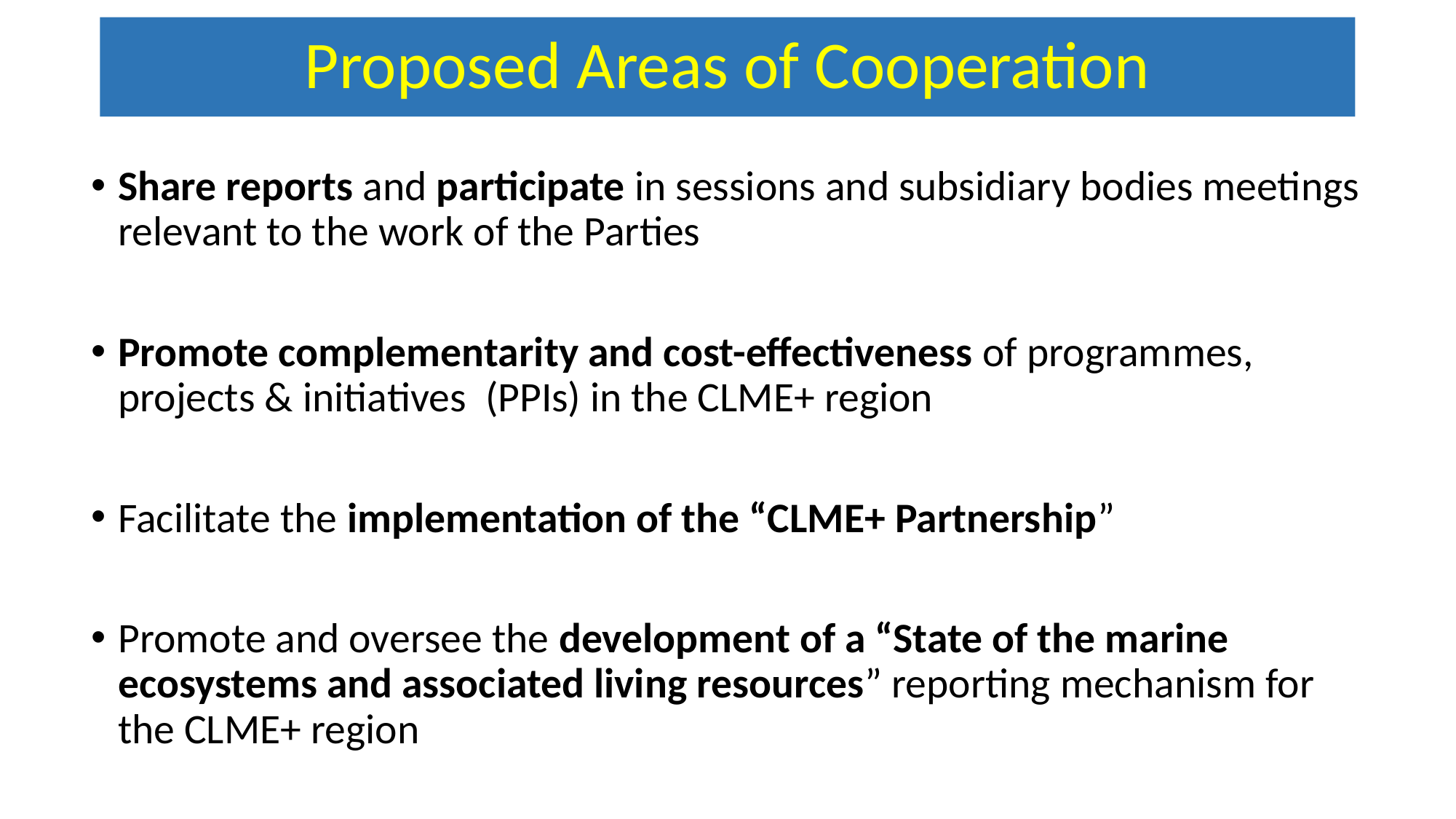

# Proposed Areas of Cooperation
Share reports and participate in sessions and subsidiary bodies meetings relevant to the work of the Parties

Promote complementarity and cost-effectiveness of programmes, projects & initiatives  (PPIs) in the CLME+ region

Facilitate the implementation of the “CLME+ Partnership”

Promote and oversee the development of a “State of the marine ecosystems and associated living resources” reporting mechanism for the CLME+ region